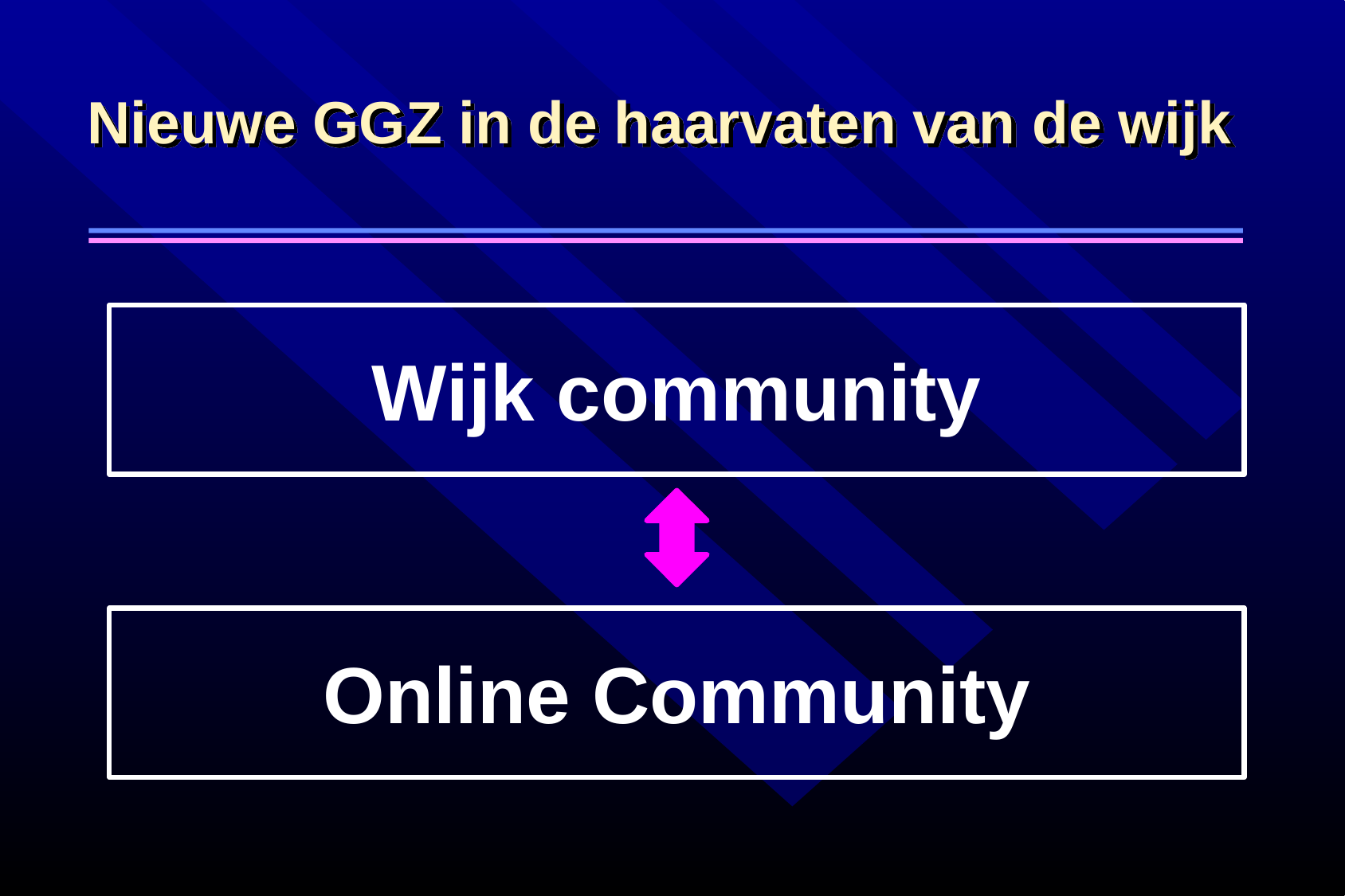

Nieuwe GGZ in de haarvaten van de wijk

Wijk community

Online Community